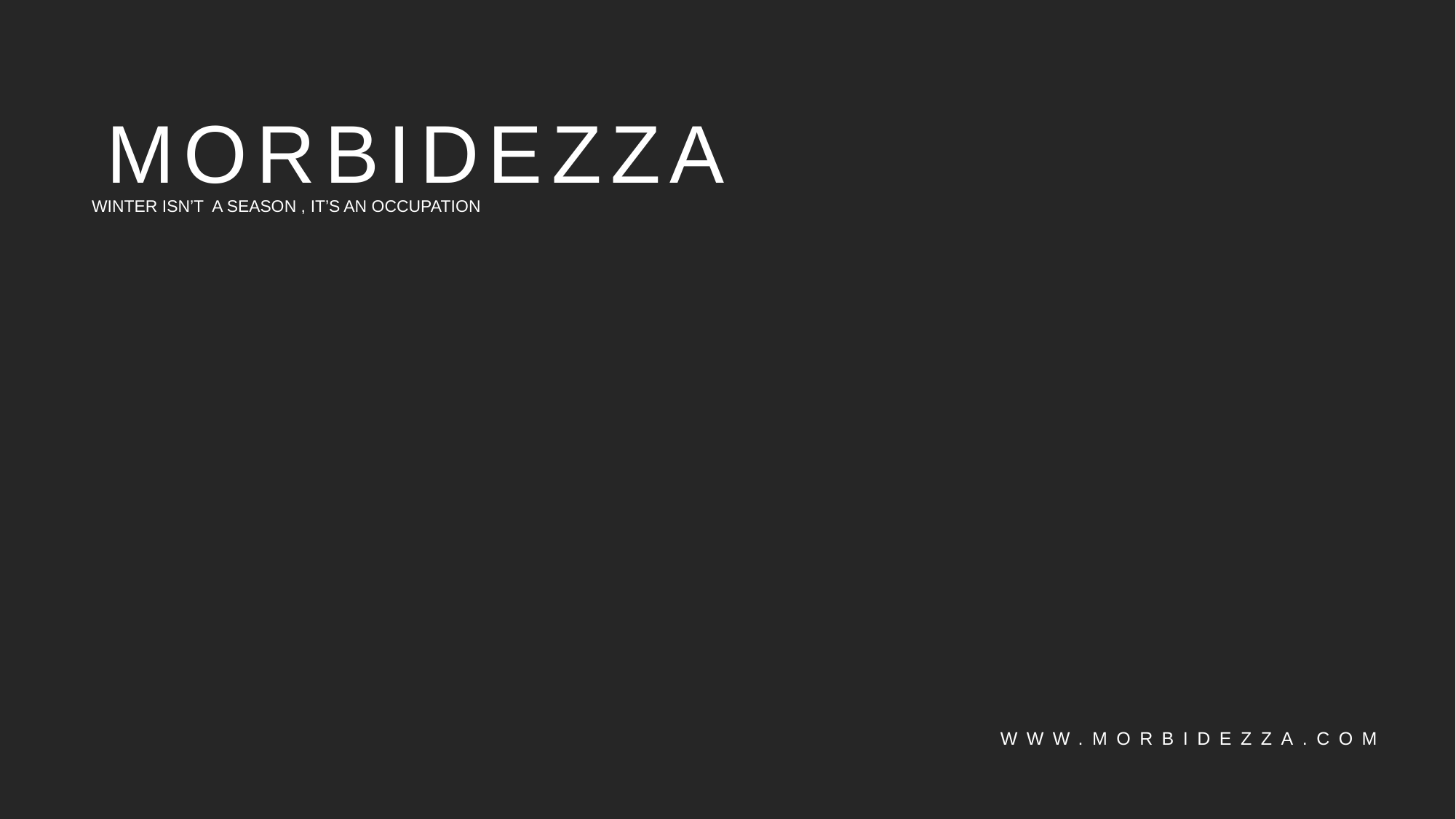

MORBIDEZZA
WINTER ISN’T  A SEASON , IT’S AN OCCUPATION
WWW.MORBIDEZZA.COM